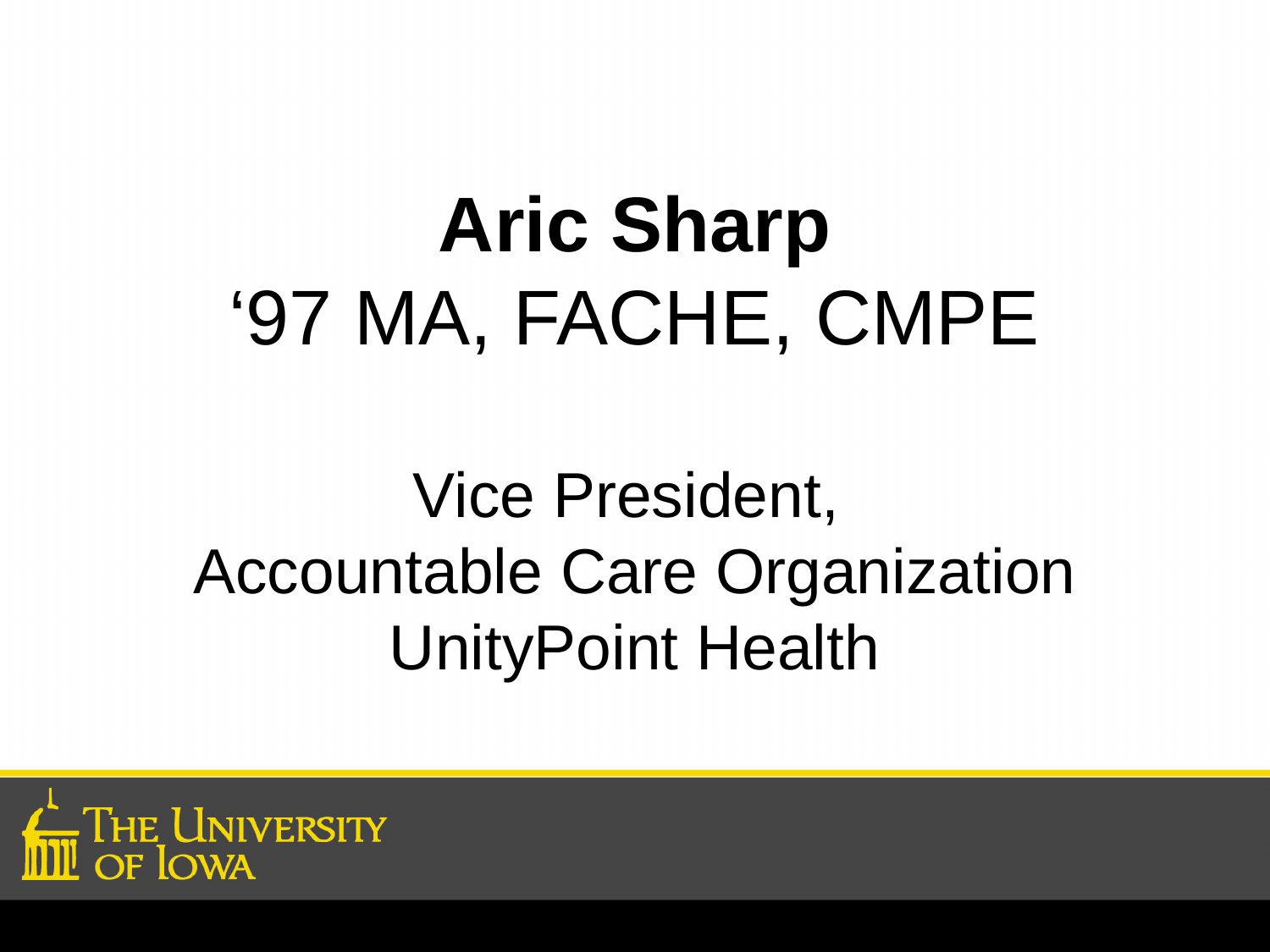

# Aric Sharp ‘97 MA, FACHE, CMPE Vice President, Accountable Care Organization UnityPoint Health